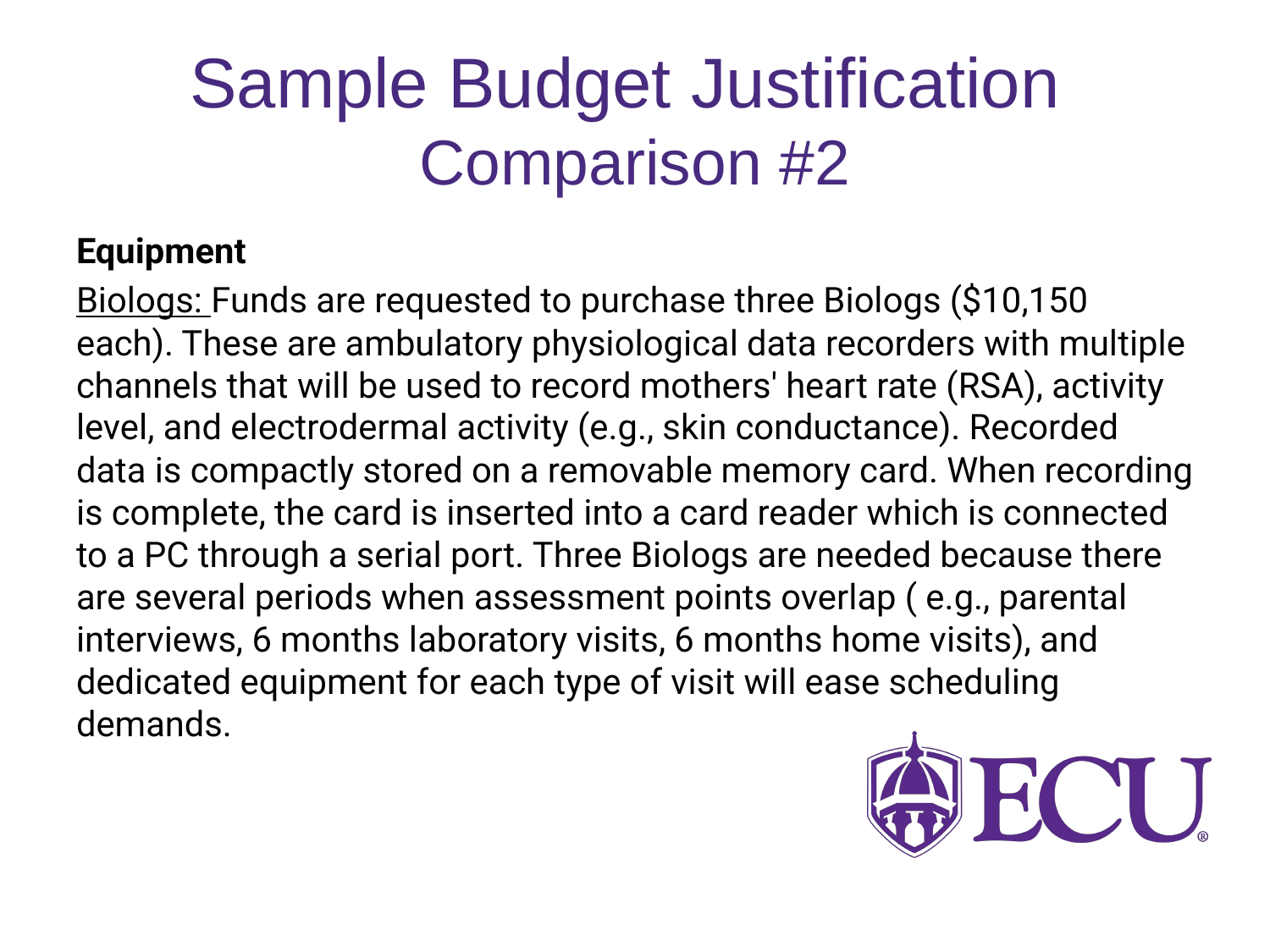

# Sample Budget Justification Comparison #2
Equipment
Biologs: Funds are requested to purchase three Biologs ($10,150 each). These are ambulatory physiological data recorders with multiple channels that will be used to record mothers' heart rate (RSA), activity level, and electrodermal activity (e.g., skin conductance). Recorded data is compactly stored on a removable memory card. When recording is complete, the card is inserted into a card reader which is connected to a PC through a serial port. Three Biologs are needed because there are several periods when assessment points overlap ( e.g., parental interviews, 6 months laboratory visits, 6 months home visits), and dedicated equipment for each type of visit will ease scheduling demands.